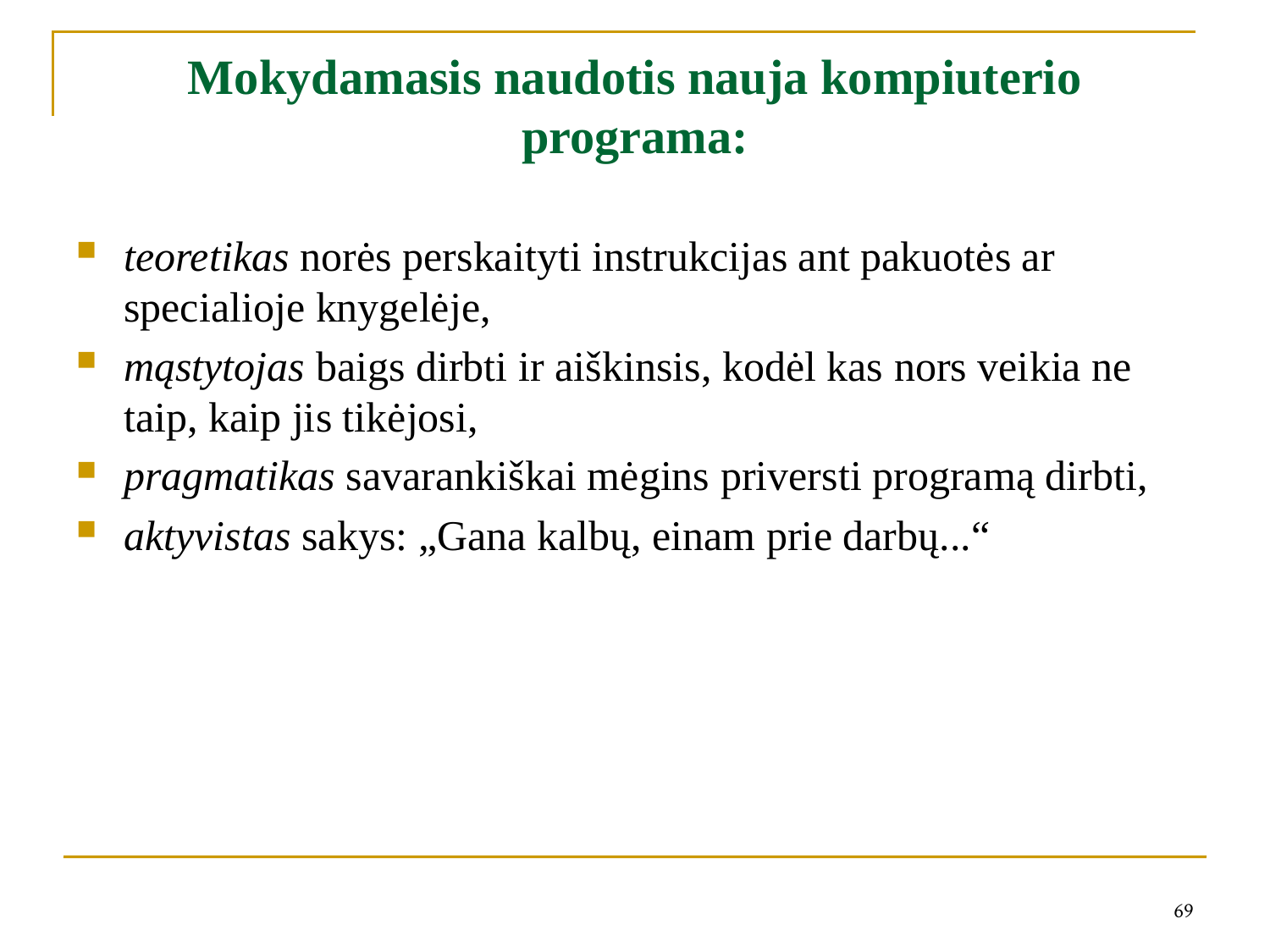

# Mokydamasis naudotis nauja kompiuterio programa:
teoretikas norės perskaityti instrukcijas ant pakuotės ar specialioje knygelėje,
mąstytojas baigs dirbti ir aiškinsis, kodėl kas nors veikia ne taip, kaip jis tikėjosi,
pragmatikas savarankiškai mėgins priversti programą dirbti,
aktyvistas sakys: „Gana kalbų, einam prie darbų...“
69